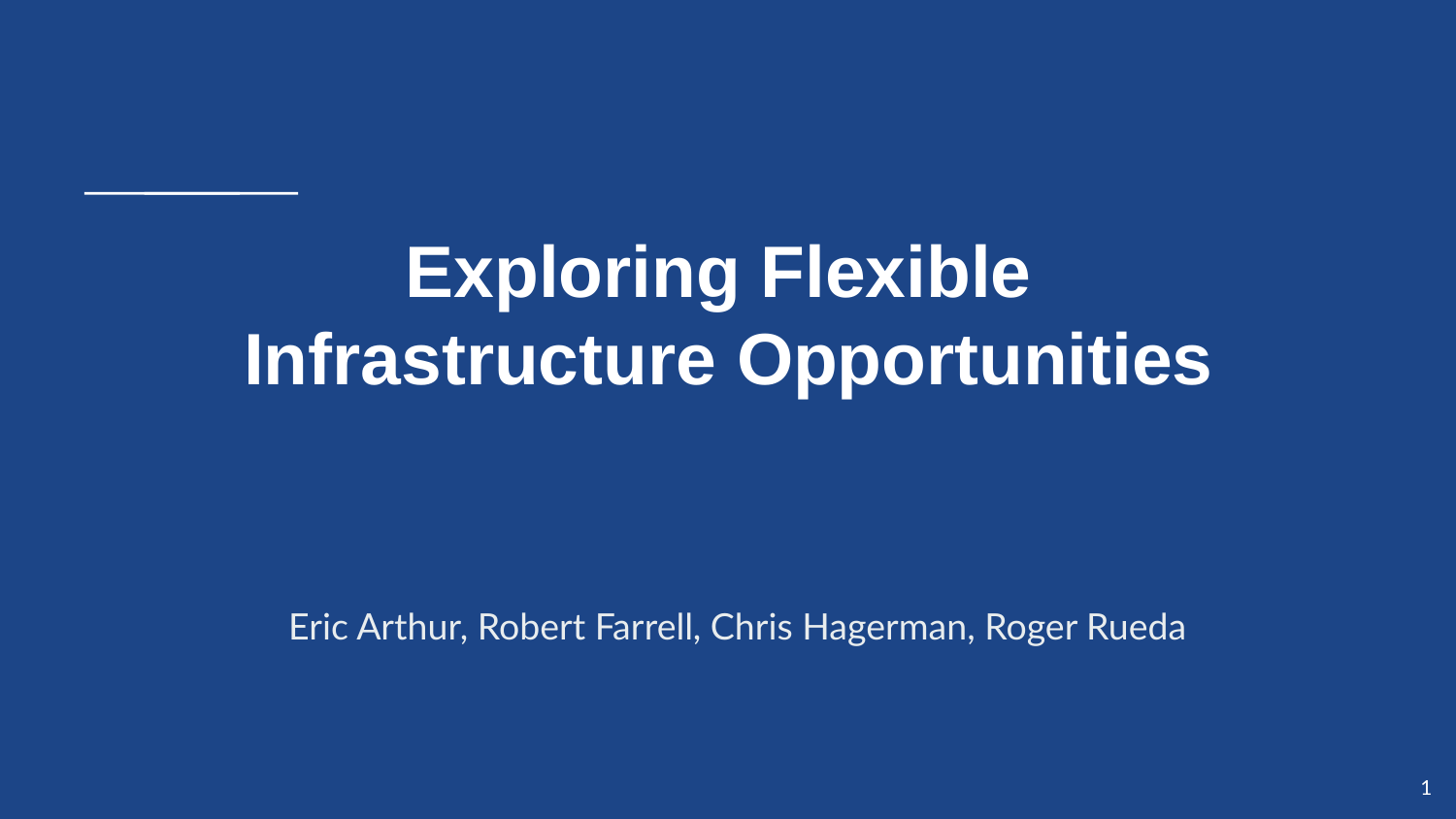

# Exploring Flexible
Infrastructure Opportunities
Eric Arthur, Robert Farrell, Chris Hagerman, Roger Rueda
1